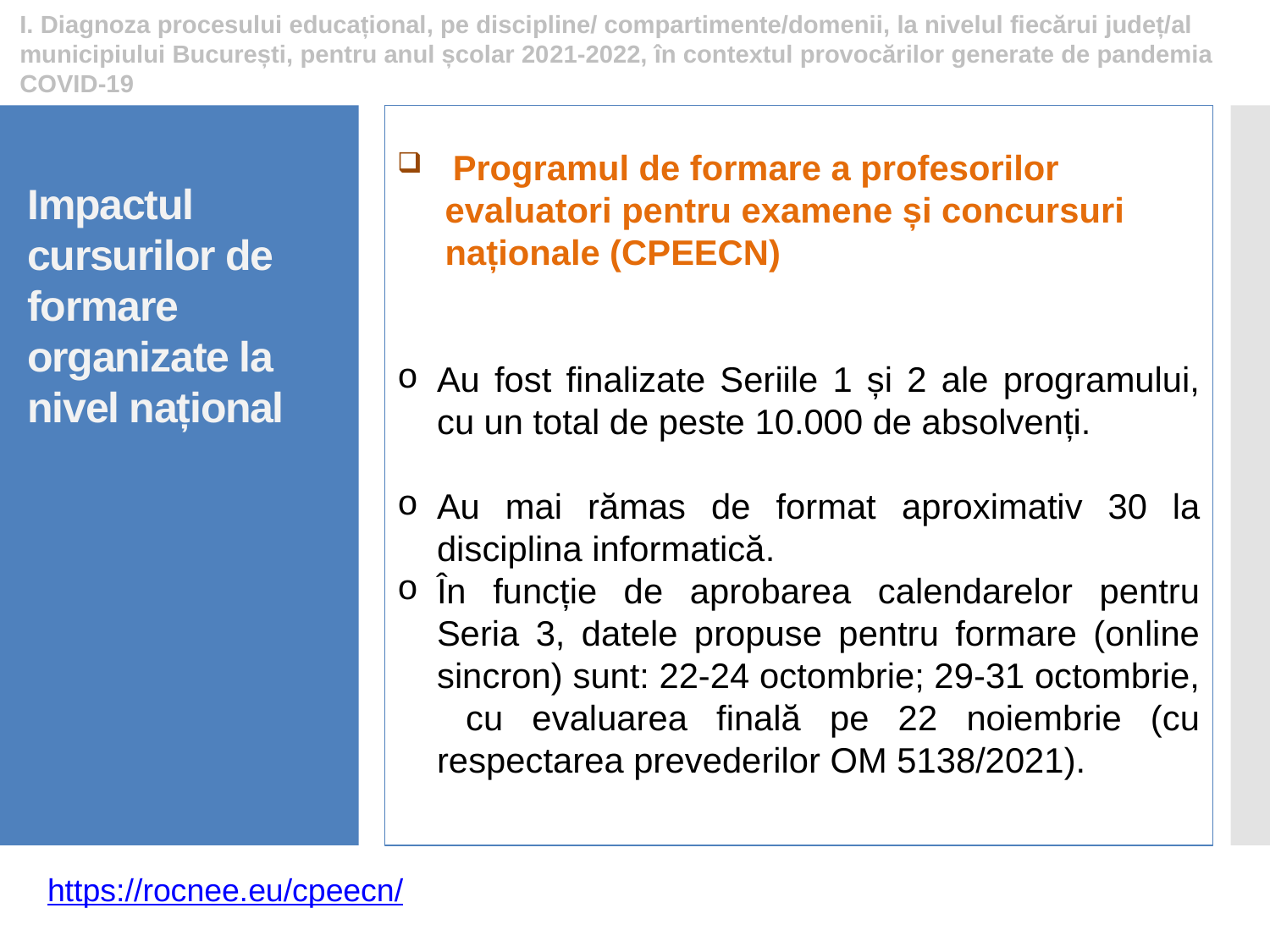

I. Diagnoza procesului educațional, pe discipline/ compartimente/domenii, la nivelul fiecărui județ/al municipiului București, pentru anul școlar 2021-2022, în contextul provocărilor generate de pandemia COVID-19

 Programul de formare a profesorilor evaluatori pentru examene și concursuri naționale (CPEECN)

Au fost finalizate Seriile 1 și 2 ale programului, cu un total de peste 10.000 de absolvenți.

Au mai rămas de format aproximativ 30 la disciplina informatică.
În funcție de aprobarea calendarelor pentru Seria 3, datele propuse pentru formare (online sincron) sunt: 22-24 octombrie; 29-31 octombrie,  cu evaluarea finală pe 22 noiembrie (cu respectarea prevederilor OM 5138/2021).

Impactul cursurilor de formare organizate la nivel național

https://rocnee.eu/cpeecn/